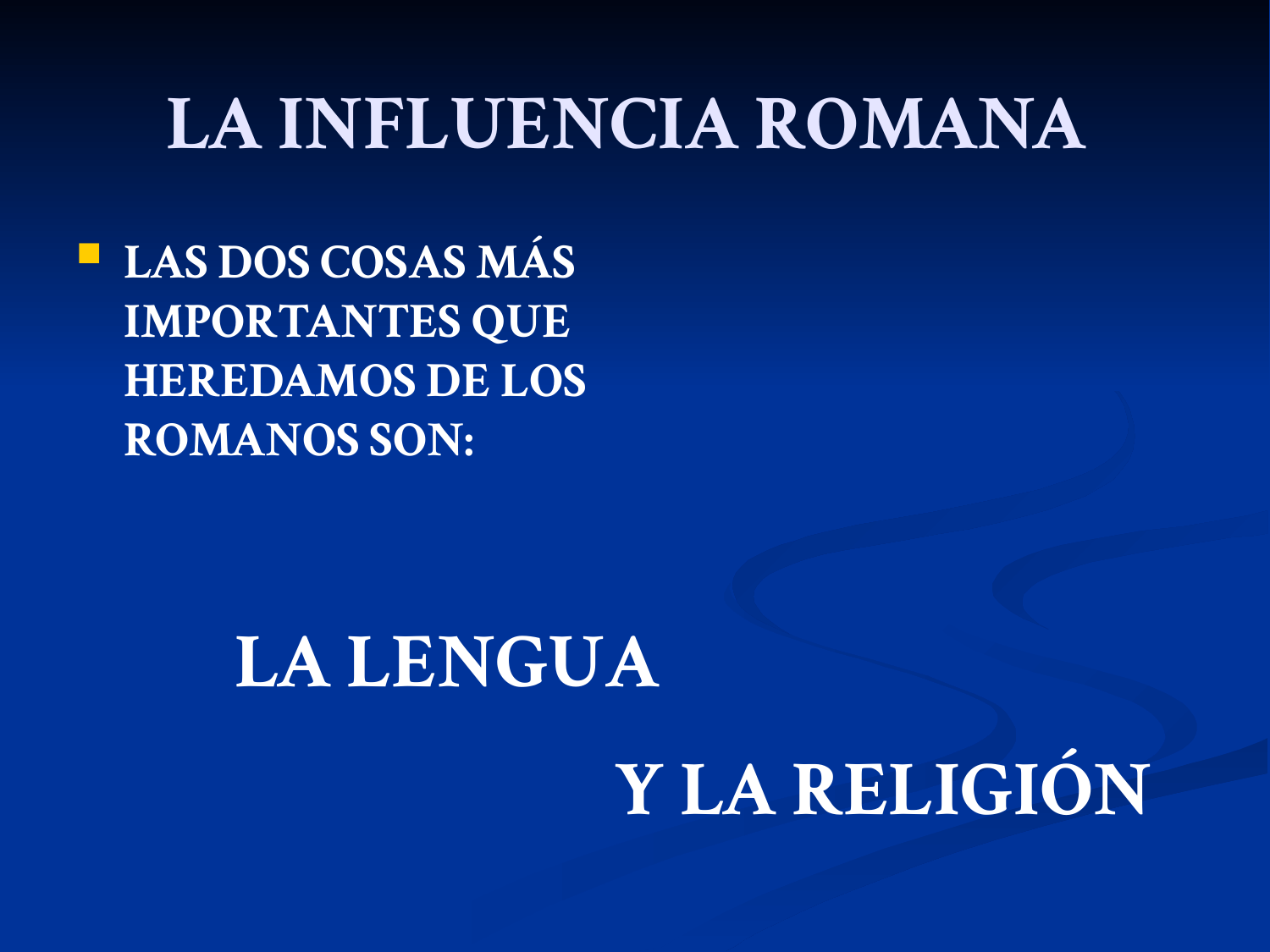

# LA INFLUENCIA ROMANA
LAS DOS COSAS MÁS IMPORTANTES QUE HEREDAMOS DE LOS ROMANOS SON:
LA LENGUA
Y LA RELIGIÓN